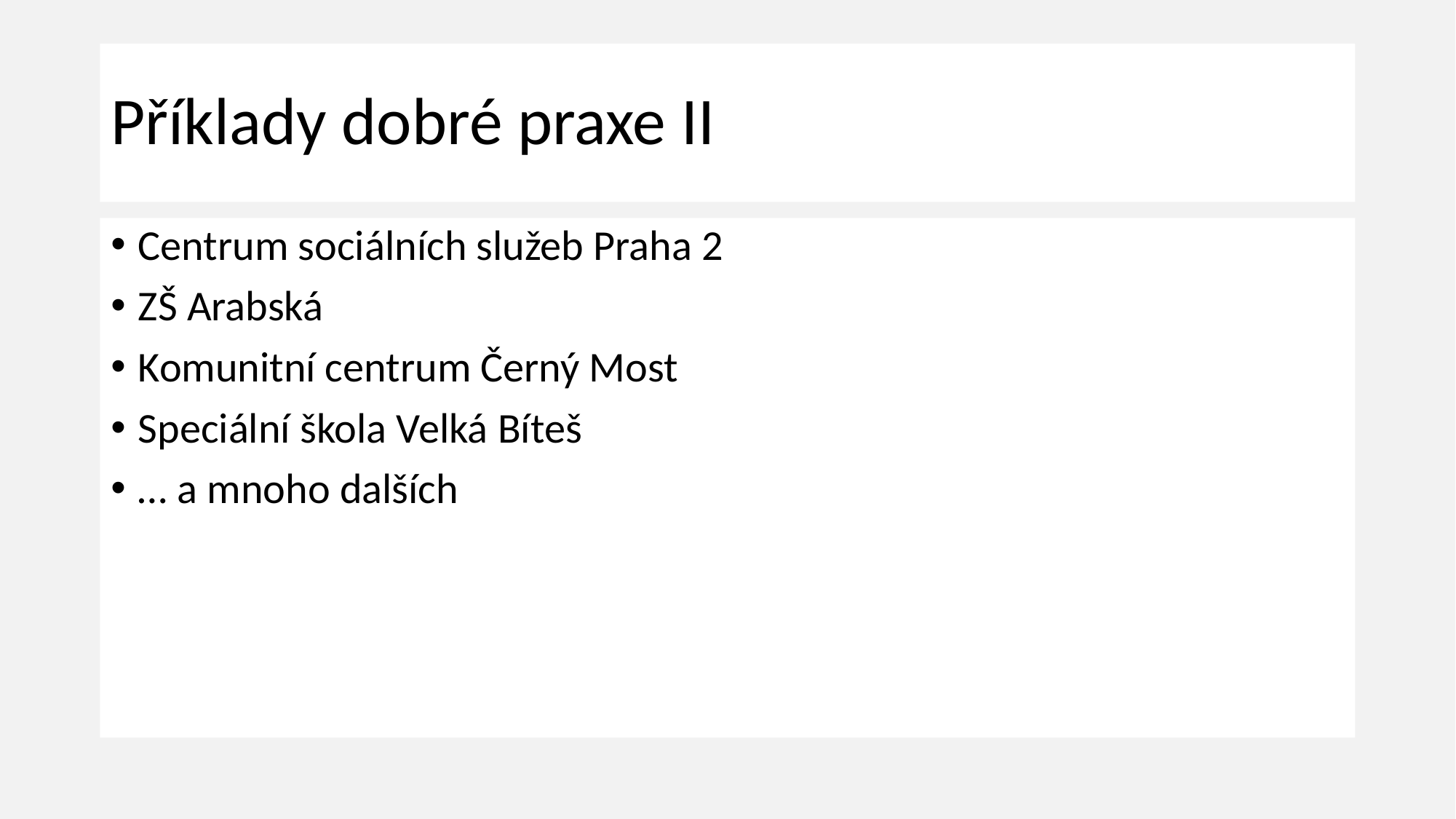

# Příklady dobré praxe II
Centrum sociálních služeb Praha 2
ZŠ Arabská
Komunitní centrum Černý Most
Speciální škola Velká Bíteš
… a mnoho dalších